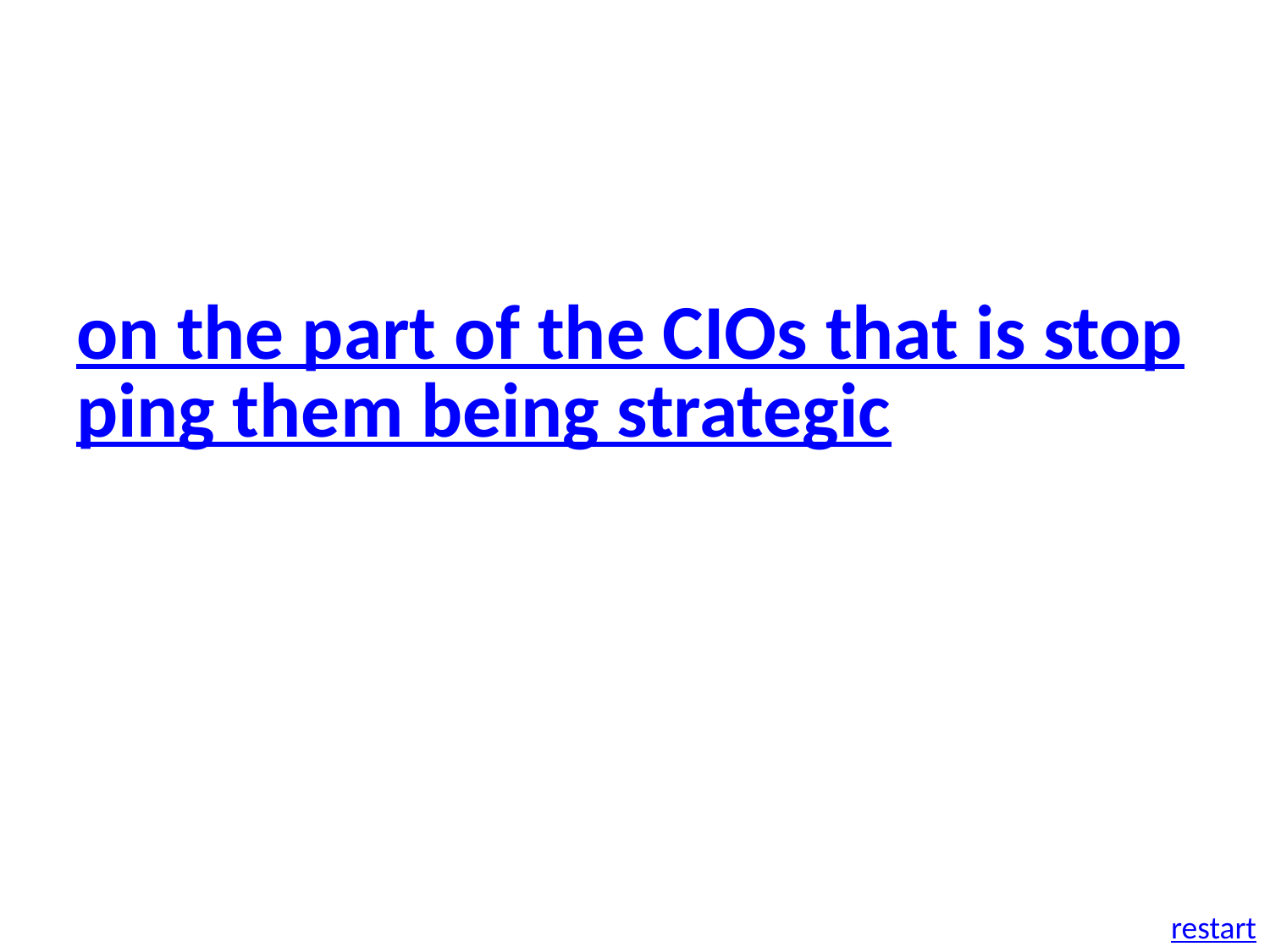

on the part of the CIOs that is stopping them being strategic